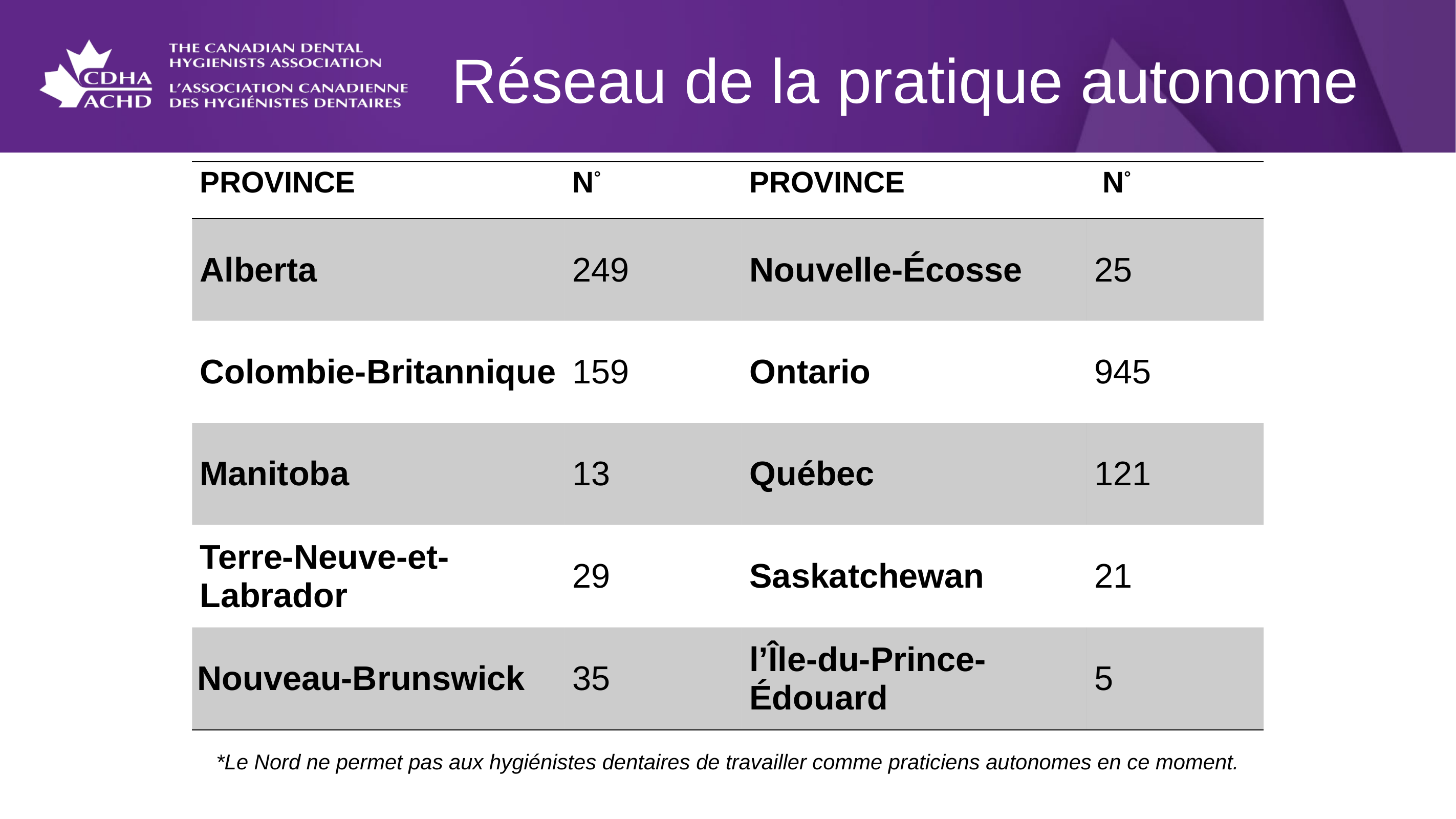

Réseau de la pratique autonome
| PROVINCE | N° | PROVINCE | N° |
| --- | --- | --- | --- |
| Alberta | 249 | Nouvelle-Écosse | 25 |
| Colombie-Britannique | 159 | Ontario | 945 |
| Manitoba | 13 | Québec | 121 |
| Terre-Neuve-et-Labrador | 29 | Saskatchewan | 21 |
| Nouveau-Brunswick | 35 | l’Île-du-Prince-Édouard | 5 |
*Le Nord ne permet pas aux hygiénistes dentaires de travailler comme praticiens autonomes en ce moment.